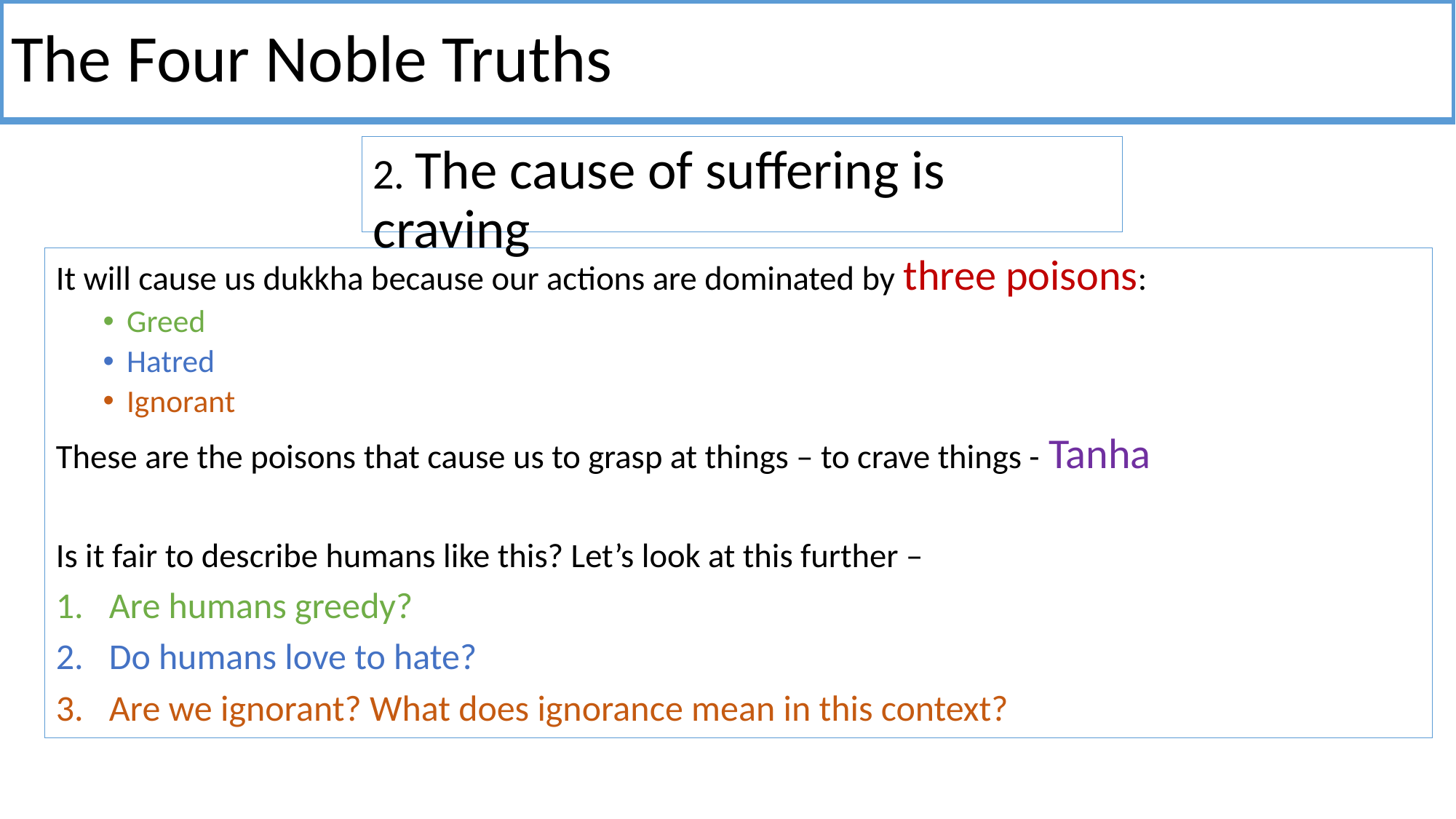

The Four Noble Truths
2. The cause of suffering is craving
It will cause us dukkha because our actions are dominated by three poisons:
Greed
Hatred
Ignorant
These are the poisons that cause us to grasp at things – to crave things - Tanha

Is it fair to describe humans like this? Let’s look at this further –
Are humans greedy?
Do humans love to hate?
Are we ignorant? What does ignorance mean in this context?